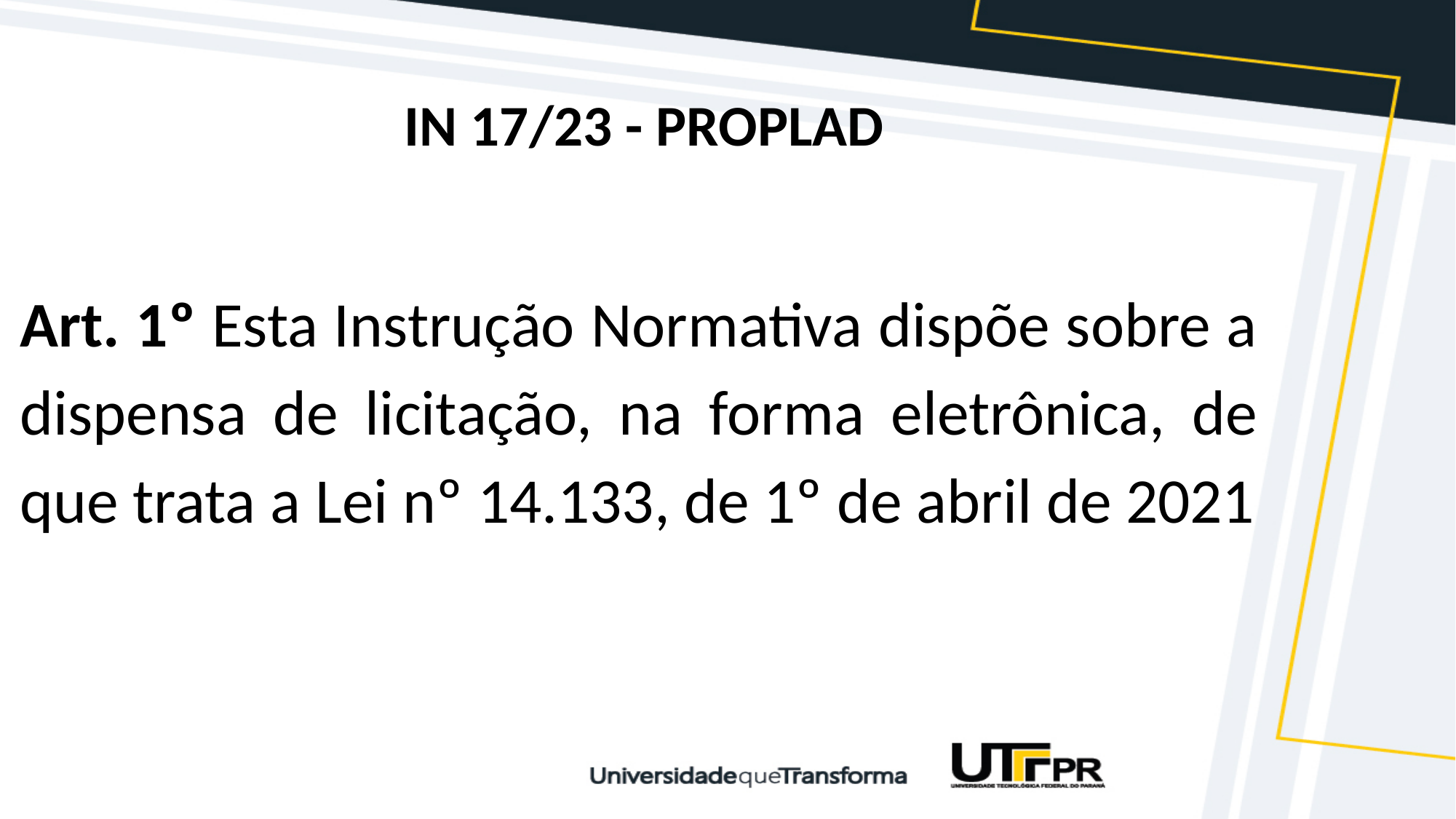

# IN 17/23 - PROPLAD

Art. 1º Esta Instrução Normativa dispõe sobre a dispensa de licitação, na forma eletrônica, de que trata a Lei nº 14.133, de 1º de abril de 2021